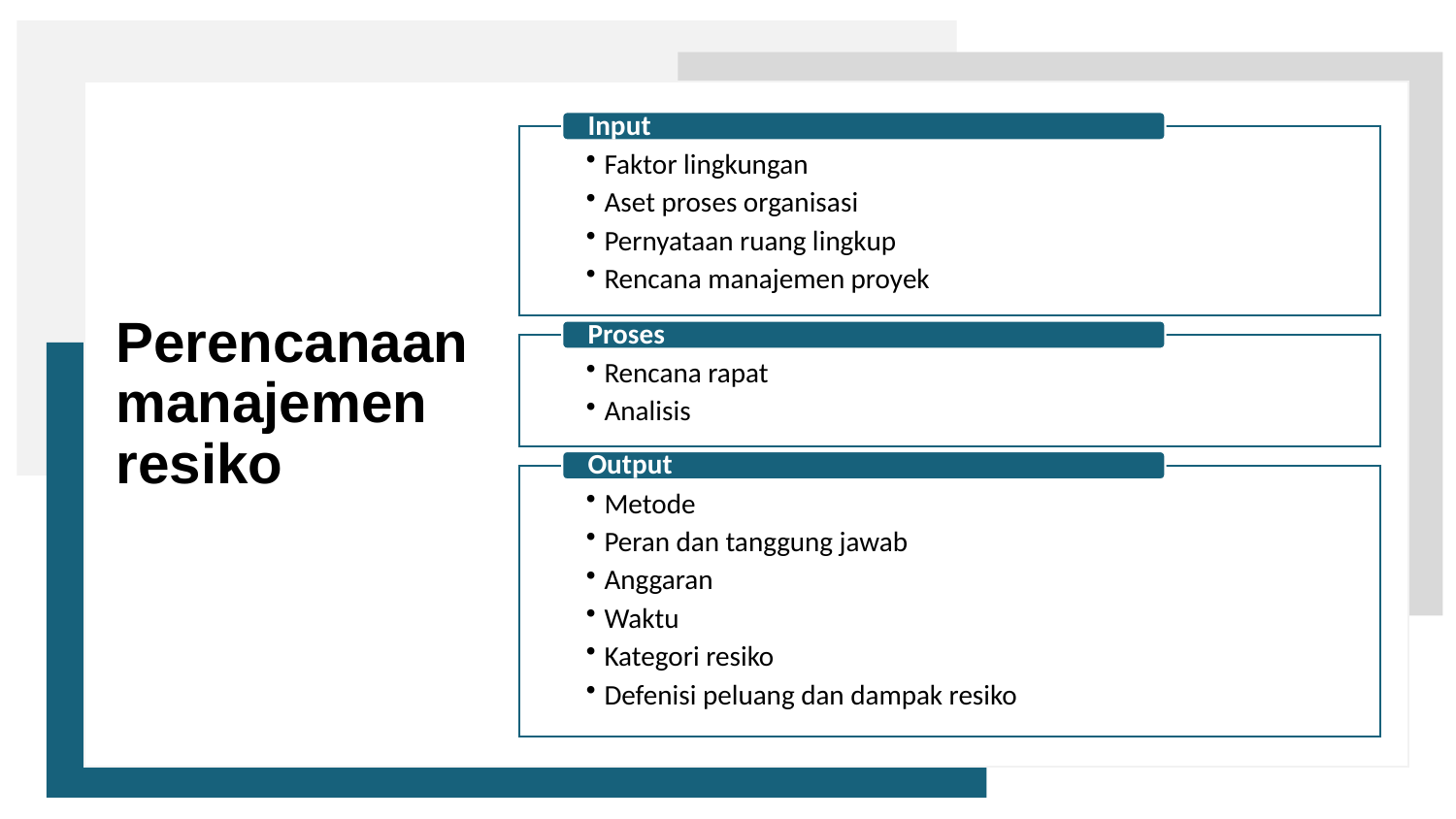

Faktor lingkungan
Aset proses organisasi
Pernyataan ruang lingkup
Rencana manajemen proyek
Input
Rencana rapat
Analisis
Proses
Metode
Peran dan tanggung jawab
Anggaran
Waktu
Kategori resiko
Defenisi peluang dan dampak resiko
Output
# Perencanaan manajemen resiko